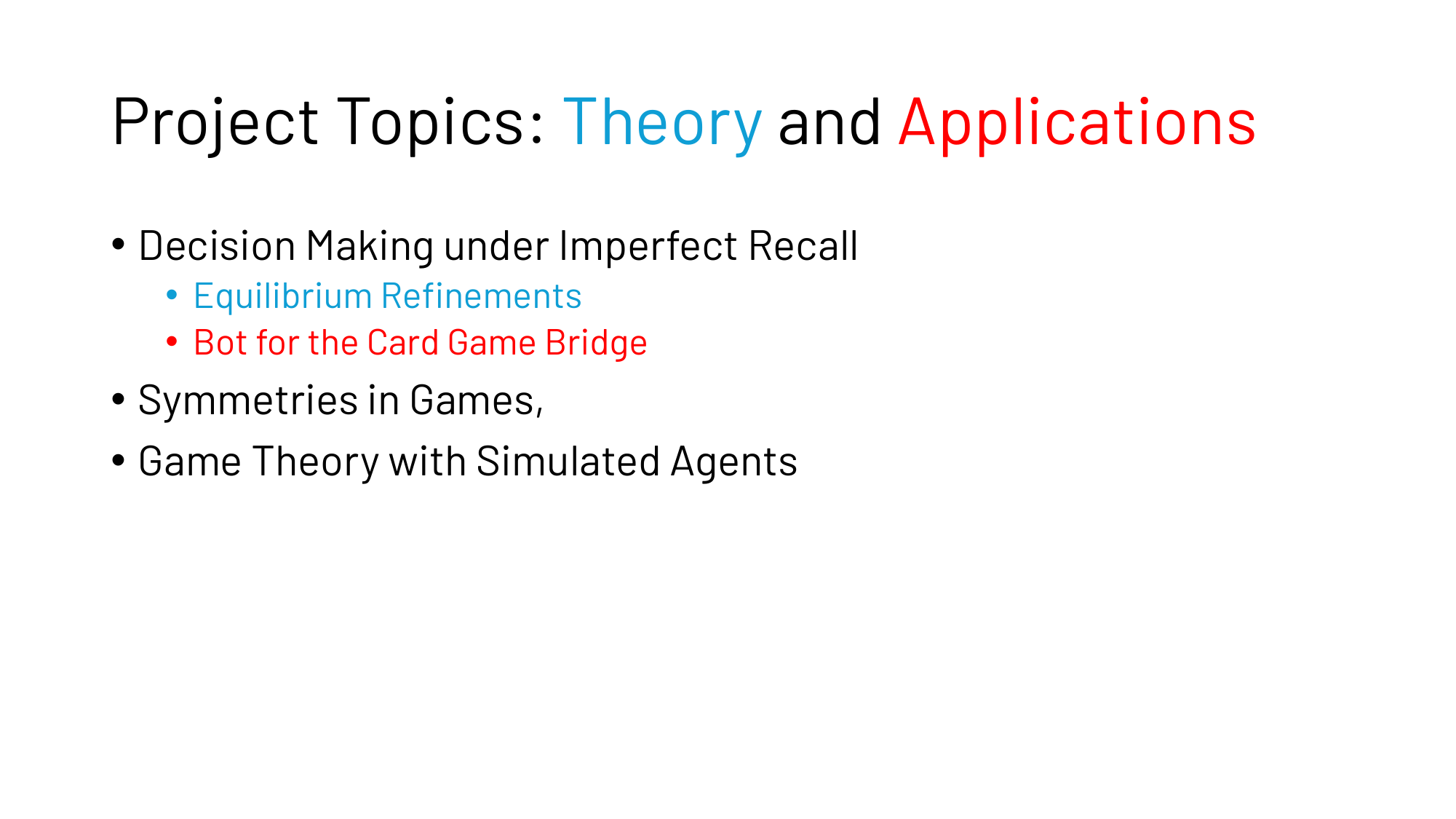

# Project Topics: Theory and Applications
Decision Making under Imperfect Recall
Equilibrium Refinements
Bot for the Card Game Bridge
Symmetries in Games,
Game Theory with Simulated Agents